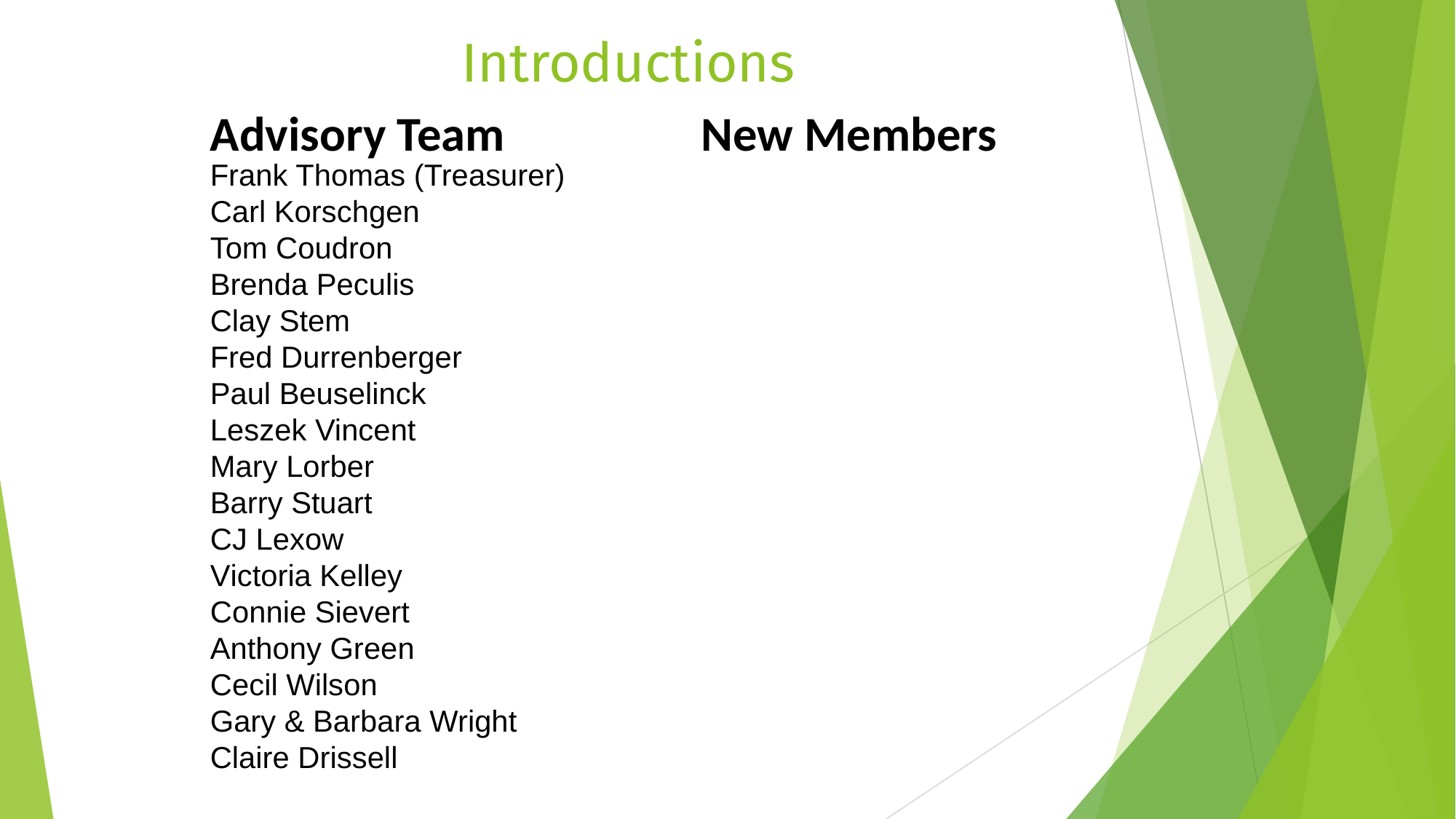

Introductions
Advisory Team                  New Members
Frank Thomas (Treasurer)
Carl Korschgen
Tom Coudron
Brenda Peculis
Clay Stem
Fred Durrenberger
Paul Beuselinck
L﻿eszek Vincent
M﻿ary Lorber
B﻿arry Stuart
C﻿J Lexow
V﻿ictoria Kelley
C﻿onnie Sievert
A﻿nthony Green
C﻿ecil Wilson
G﻿ary & Barbara Wright
Claire Drissell